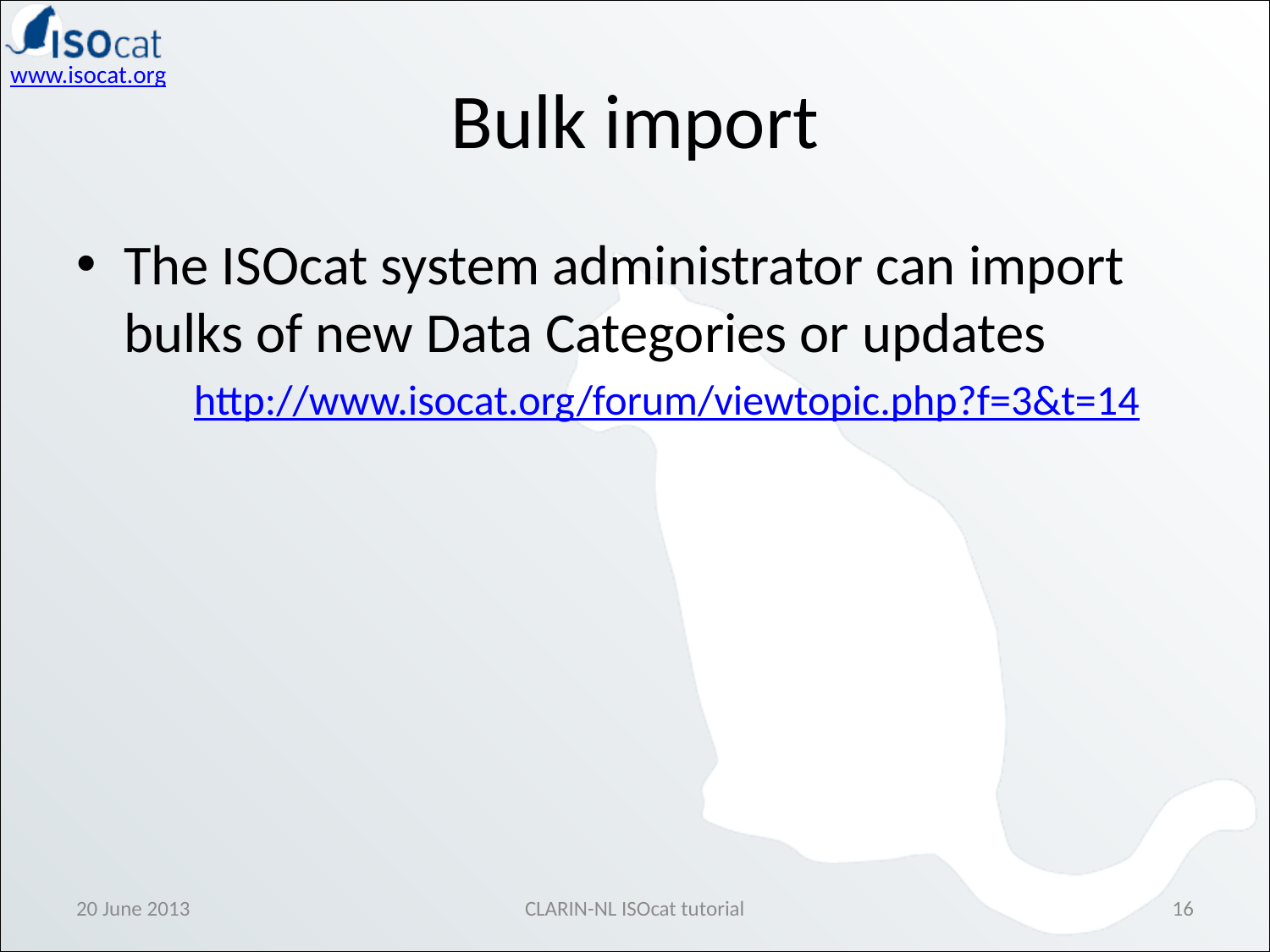

# Bulk import
The ISOcat system administrator can import bulks of new Data Categories or updates
http://www.isocat.org/forum/viewtopic.php?f=3&t=14
20 June 2013
CLARIN-NL ISOcat tutorial
16